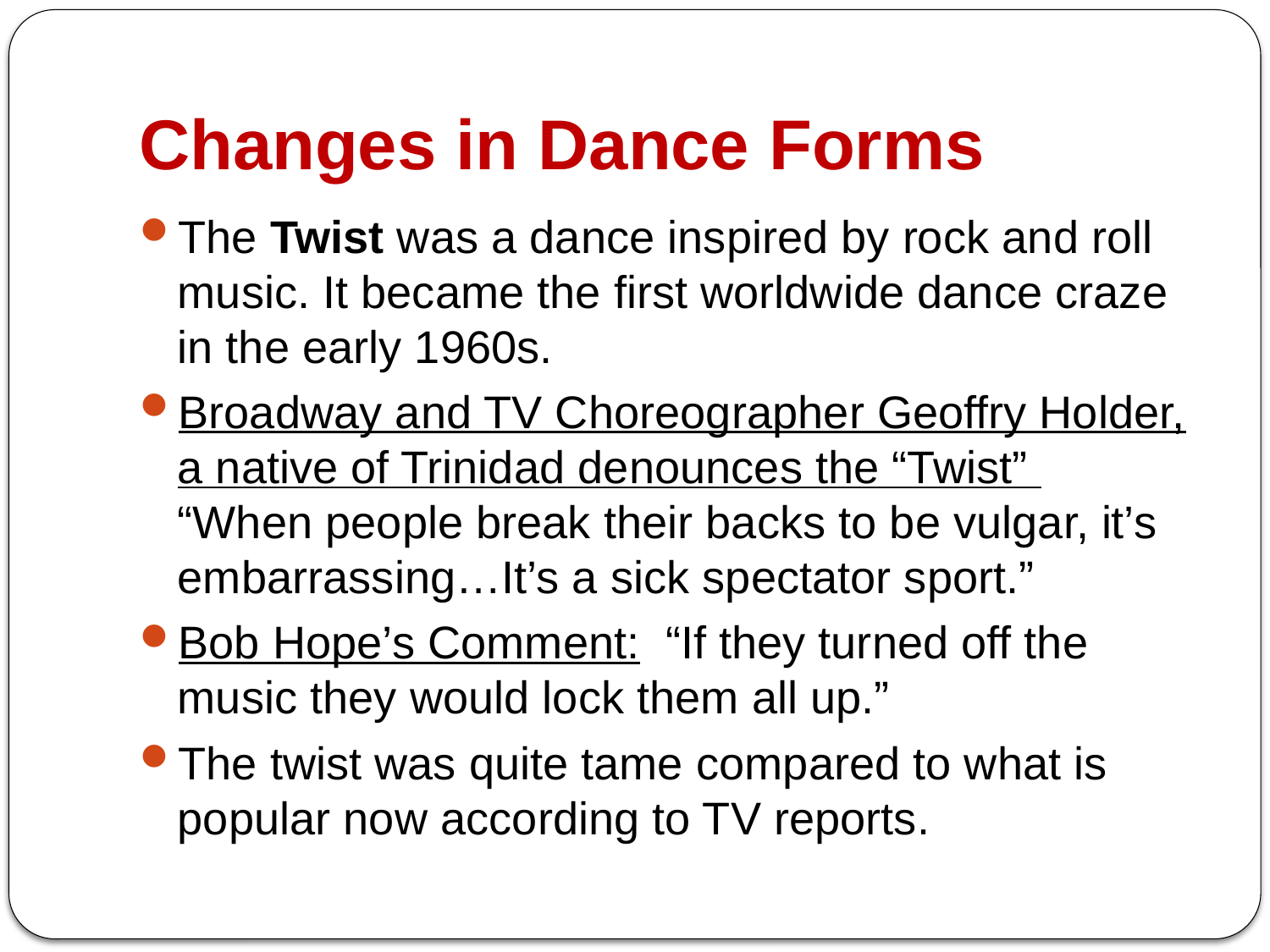

# Changes in Dance Forms
The Twist was a dance inspired by rock and roll music. It became the first worldwide dance craze in the early 1960s.
Broadway and TV Choreographer Geoffry Holder, a native of Trinidad denounces the “Twist”   “When people break their backs to be vulgar, it’s embarrassing…It’s a sick spectator sport.”
Bob Hope’s Comment:  “If they turned off the music they would lock them all up.”
The twist was quite tame compared to what is popular now according to TV reports.